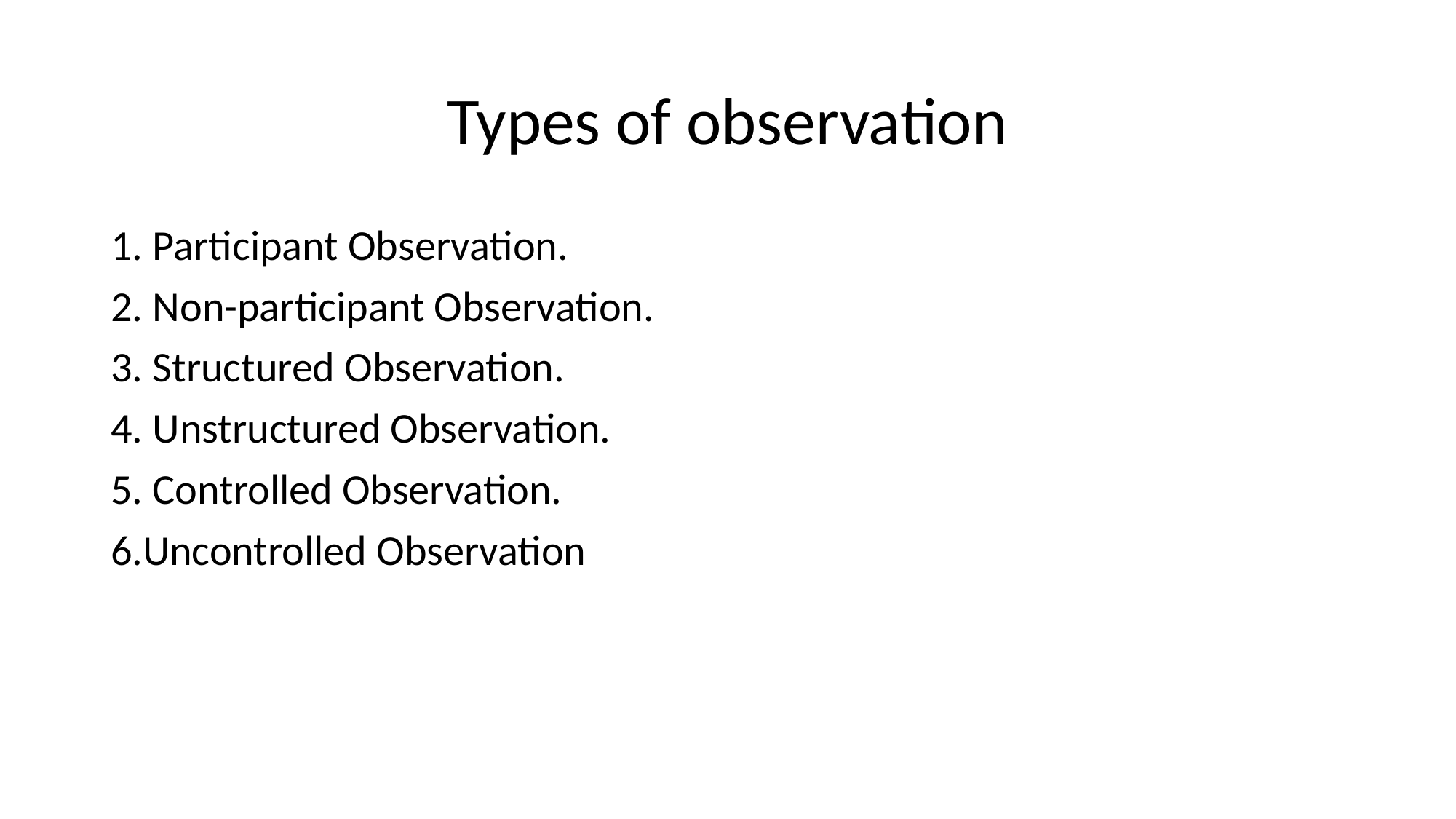

# Types of observation
1. Participant Observation.
2. Non-participant Observation.
3. Structured Observation.
4. Unstructured Observation.
5. Controlled Observation.
6.Uncontrolled Observation